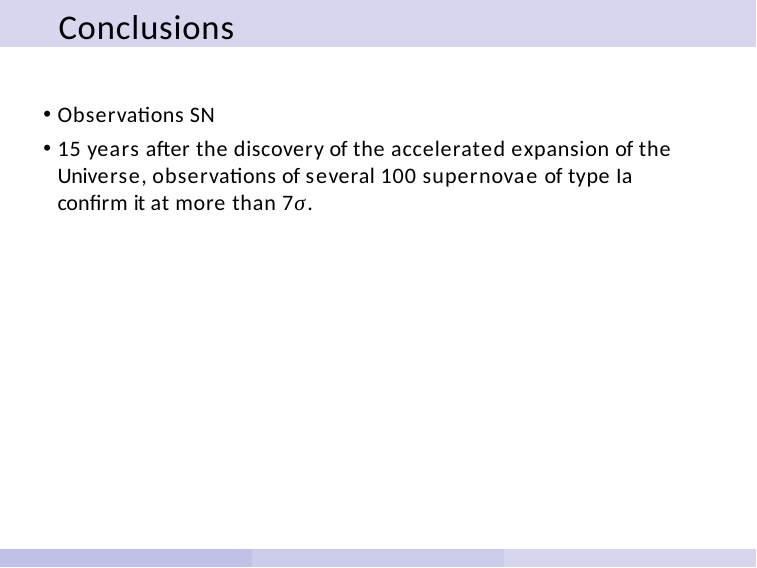

# Conclusions
Observations SN
15 years after the discovery of the accelerated expansion of the Universe, observations of several 100 supernovae of type Ia confirm it at more than 7σ.